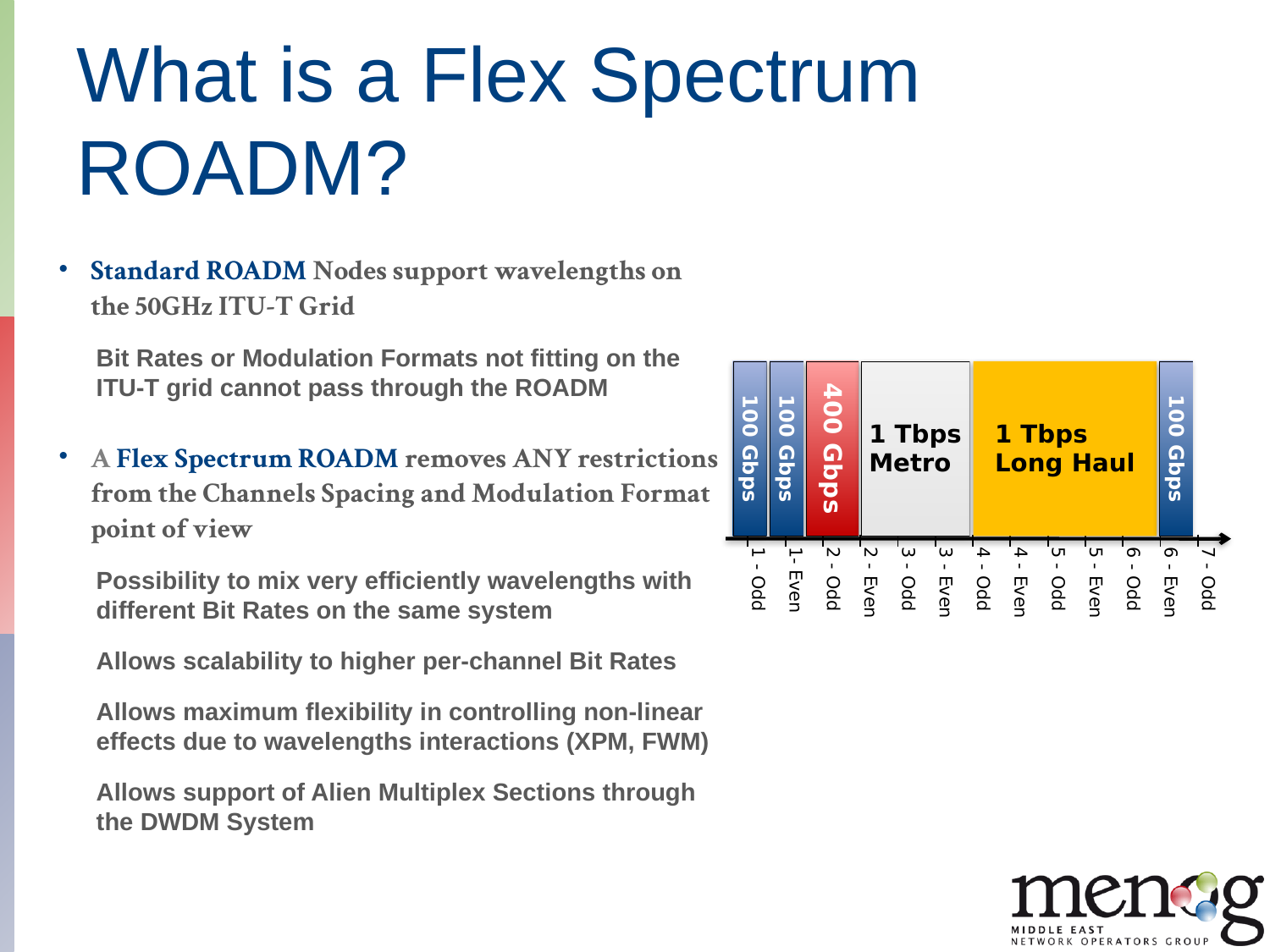

# What is a Flex Spectrum ROADM?
Standard ROADM Nodes support wavelengths on the 50GHz ITU-T Grid
Bit Rates or Modulation Formats not fitting on the ITU-T grid cannot pass through the ROADM
A Flex Spectrum ROADM removes ANY restrictions from the Channels Spacing and Modulation Format point of view
Possibility to mix very efficiently wavelengths with different Bit Rates on the same system
Allows scalability to higher per-channel Bit Rates
Allows maximum flexibility in controlling non-linear effects due to wavelengths interactions (XPM, FWM)
Allows support of Alien Multiplex Sections through the DWDM System
100 Gbps
100 Gbps
400 Gbps
1 Tbps
Metro
1 Tbps
Long Haul
100 Gbps
|  |  |  |  |  |  |  |  |  |  |  |  |  |
| --- | --- | --- | --- | --- | --- | --- | --- | --- | --- | --- | --- | --- |
| 1 - Odd | 1- Even | 2 - Odd | 2 - Even | 3 - Odd | 3 - Even | 4 - Odd | 4 - Even | 5 - Odd | 5 - Even | 6 - Odd | 6 - Even | 7 - Odd |